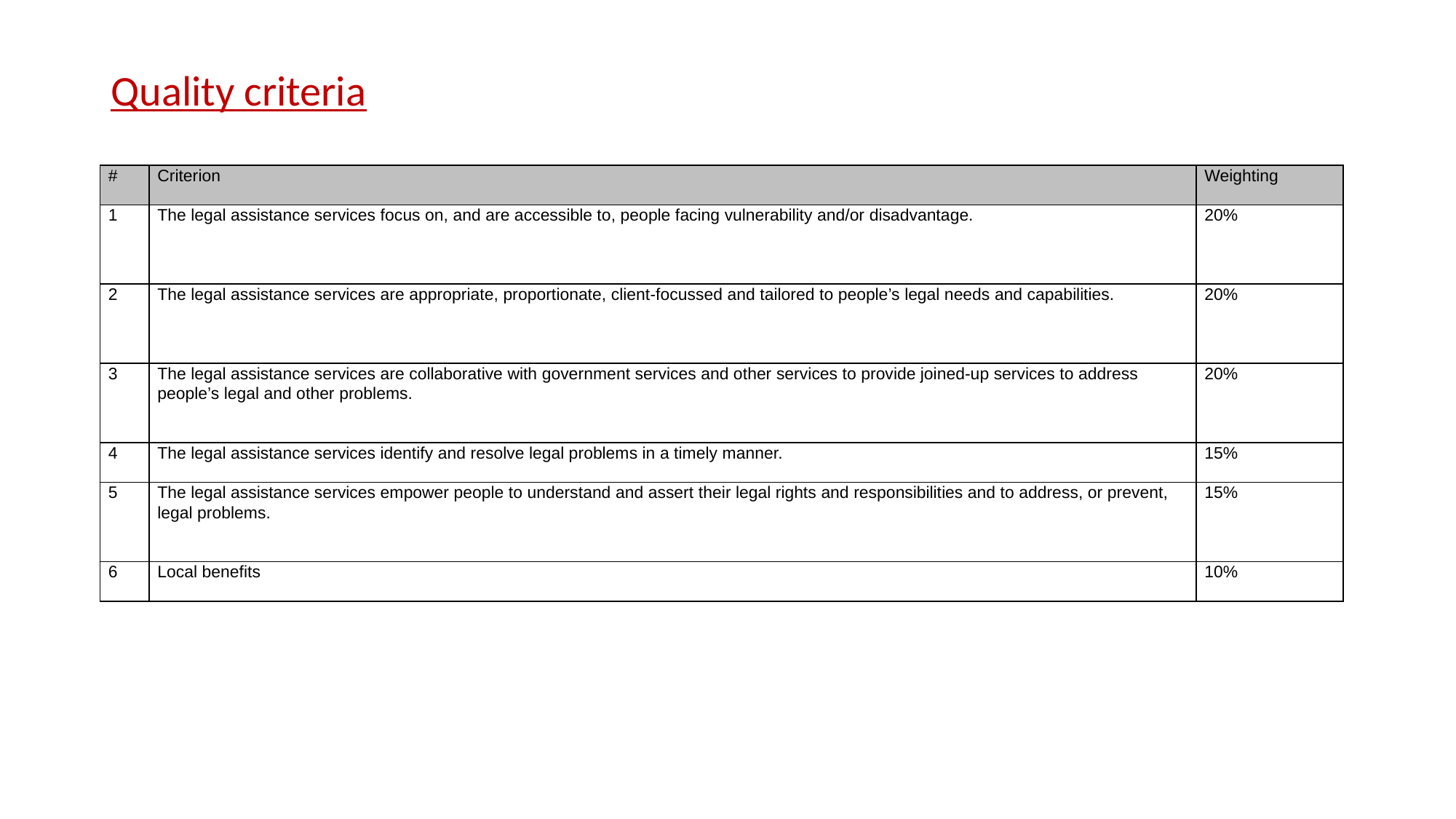

Quality criteria

| # | Criterion | Weighting |
| --- | --- | --- |
| 1 | The legal assistance services focus on, and are accessible to, people facing vulnerability and/or disadvantage. | 20% |
| 2 | The legal assistance services are appropriate, proportionate, client-focussed and tailored to people’s legal needs and capabilities. | 20% |
| 3 | The legal assistance services are collaborative with government services and other services to provide joined-up services to address people’s legal and other problems. | 20% |
| 4 | The legal assistance services identify and resolve legal problems in a timely manner. | 15% |
| 5 | The legal assistance services empower people to understand and assert their legal rights and responsibilities and to address, or prevent, legal problems. | 15% |
| 6 | Local benefits | 10% |